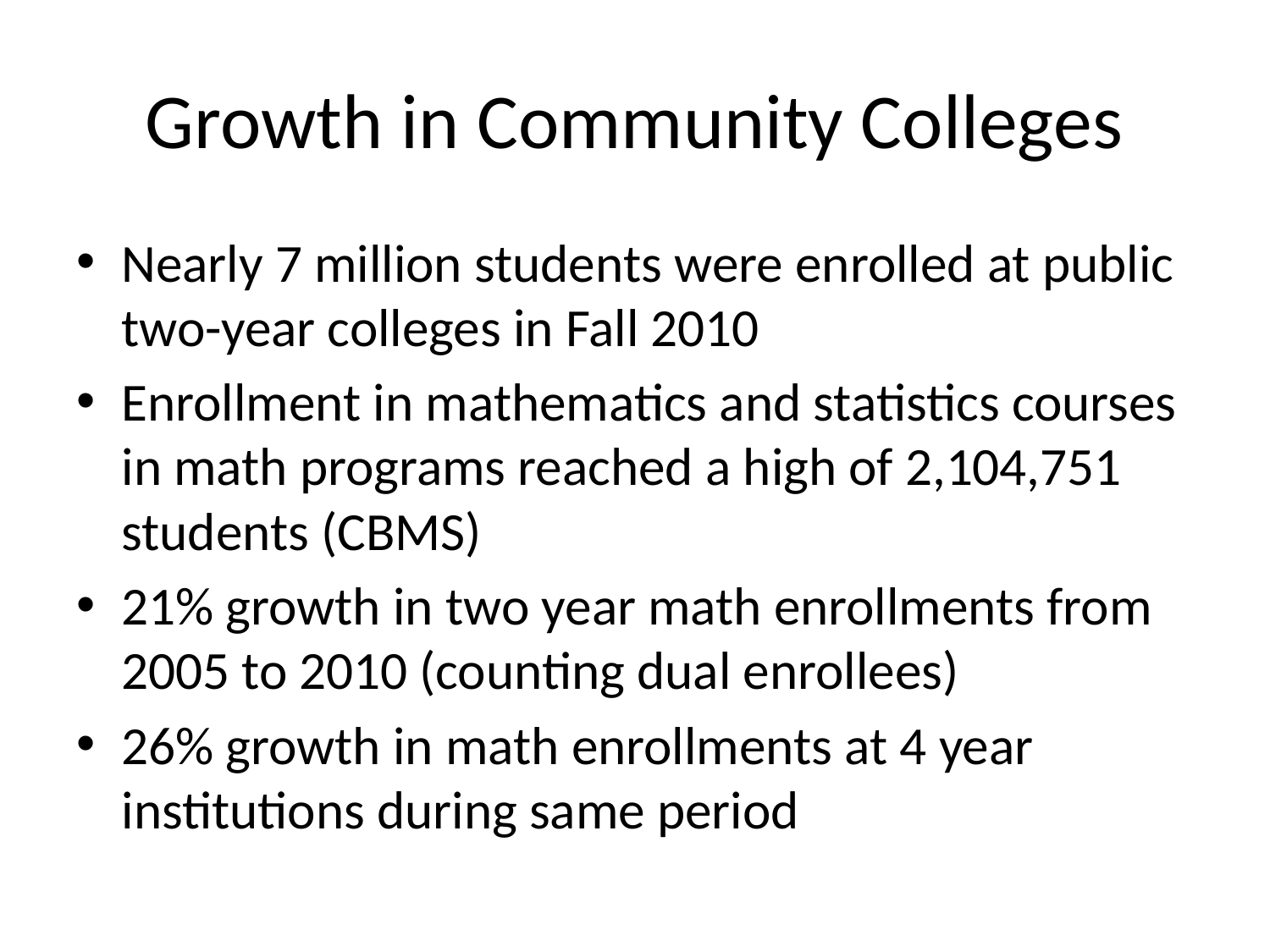

# Growth in Community Colleges
Nearly 7 million students were enrolled at public two-year colleges in Fall 2010
Enrollment in mathematics and statistics courses in math programs reached a high of 2,104,751 students (CBMS)
21% growth in two year math enrollments from 2005 to 2010 (counting dual enrollees)
26% growth in math enrollments at 4 year institutions during same period